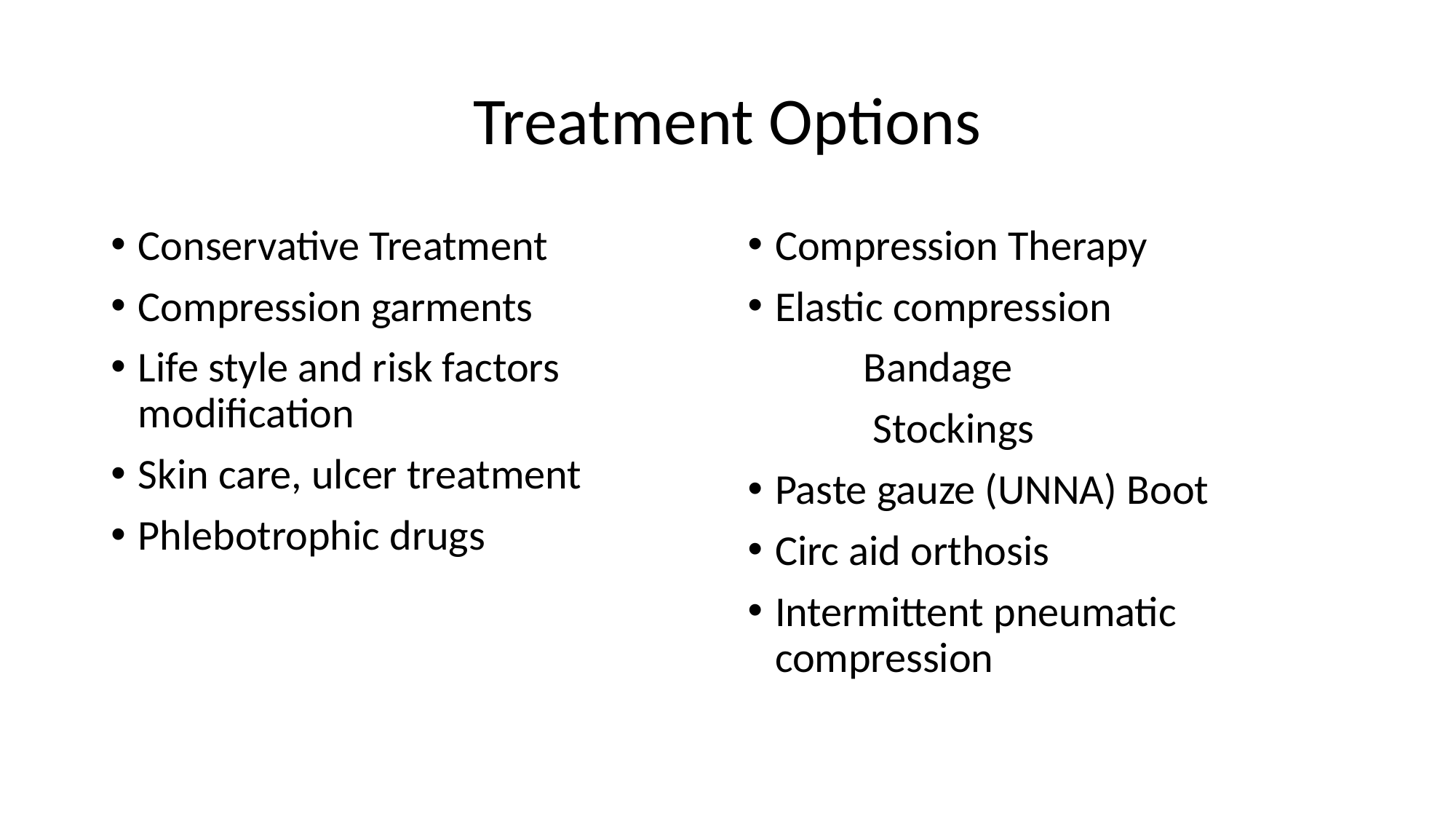

# Treatment Options
Conservative Treatment
Compression garments
Life style and risk factors modification
Skin care, ulcer treatment
Phlebotrophic drugs
Compression Therapy
Elastic compression
            Bandage
             Stockings
Paste gauze (UNNA) Boot
Circ aid orthosis
Intermittent pneumatic compression